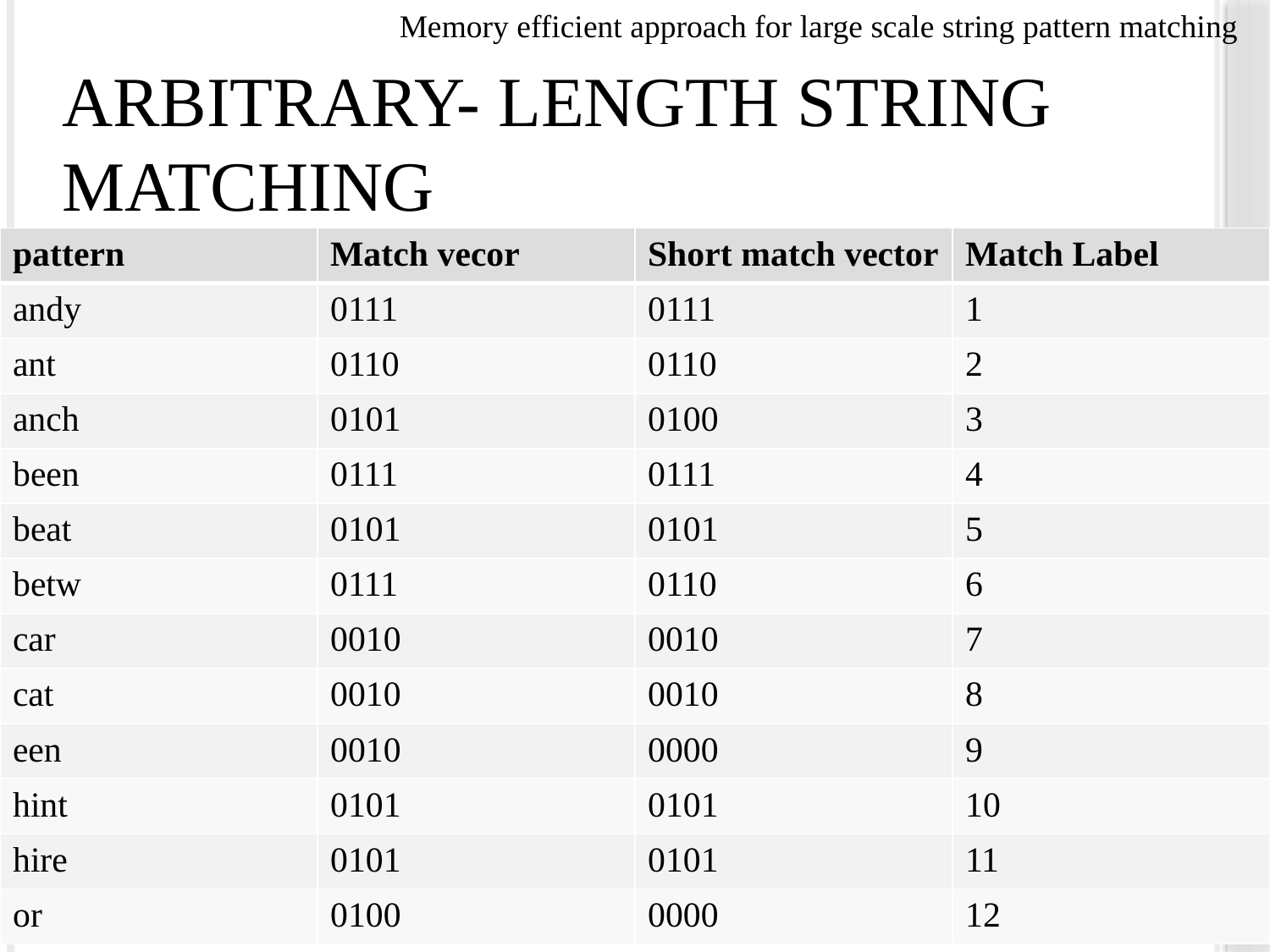

Memory efficient approach for large scale string pattern matching
ARBITRARY- LENGTH STRING MATCHING
| pattern | Match vecor | Short match vector | Match Label |
| --- | --- | --- | --- |
| andy | 0111 | 0111 | 1 |
| ant | 0110 | 0110 | 2 |
| anch | 0101 | 0100 | 3 |
| been | 0111 | 0111 | 4 |
| beat | 0101 | 0101 | 5 |
| betw | 0111 | 0110 | 6 |
| car | 0010 | 0010 | 7 |
| cat | 0010 | 0010 | 8 |
| een | 0010 | 0000 | 9 |
| hint | 0101 | 0101 | 10 |
| hire | 0101 | 0101 | 11 |
| or | 0100 | 0000 | 12 |